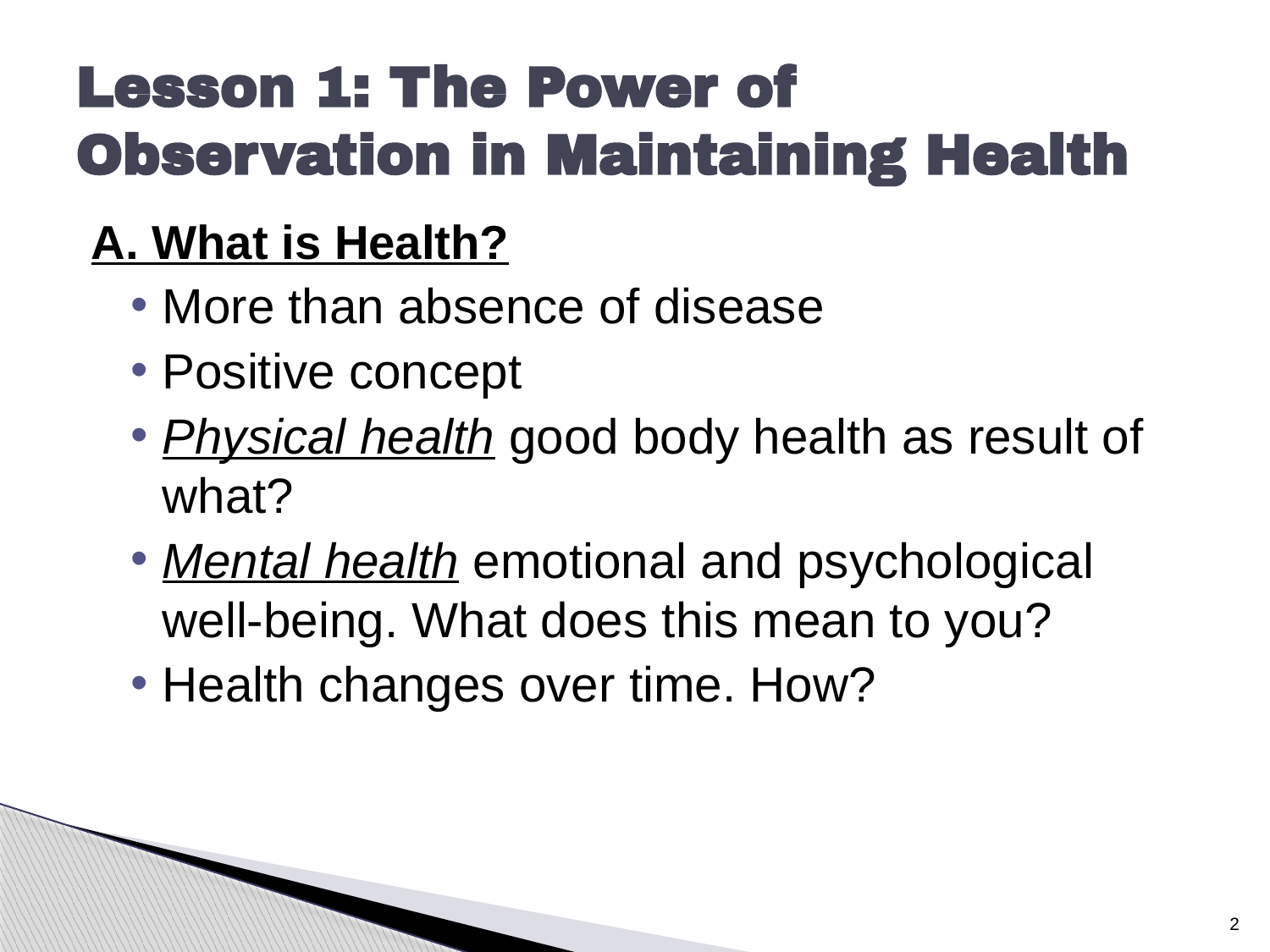

# Lesson 1: The Power of Observation in Maintaining Health
A. What is Health?
More than absence of disease
Positive concept
Physical health good body health as result of what?
Mental health emotional and psychological well-being. What does this mean to you?
Health changes over time. How?

2